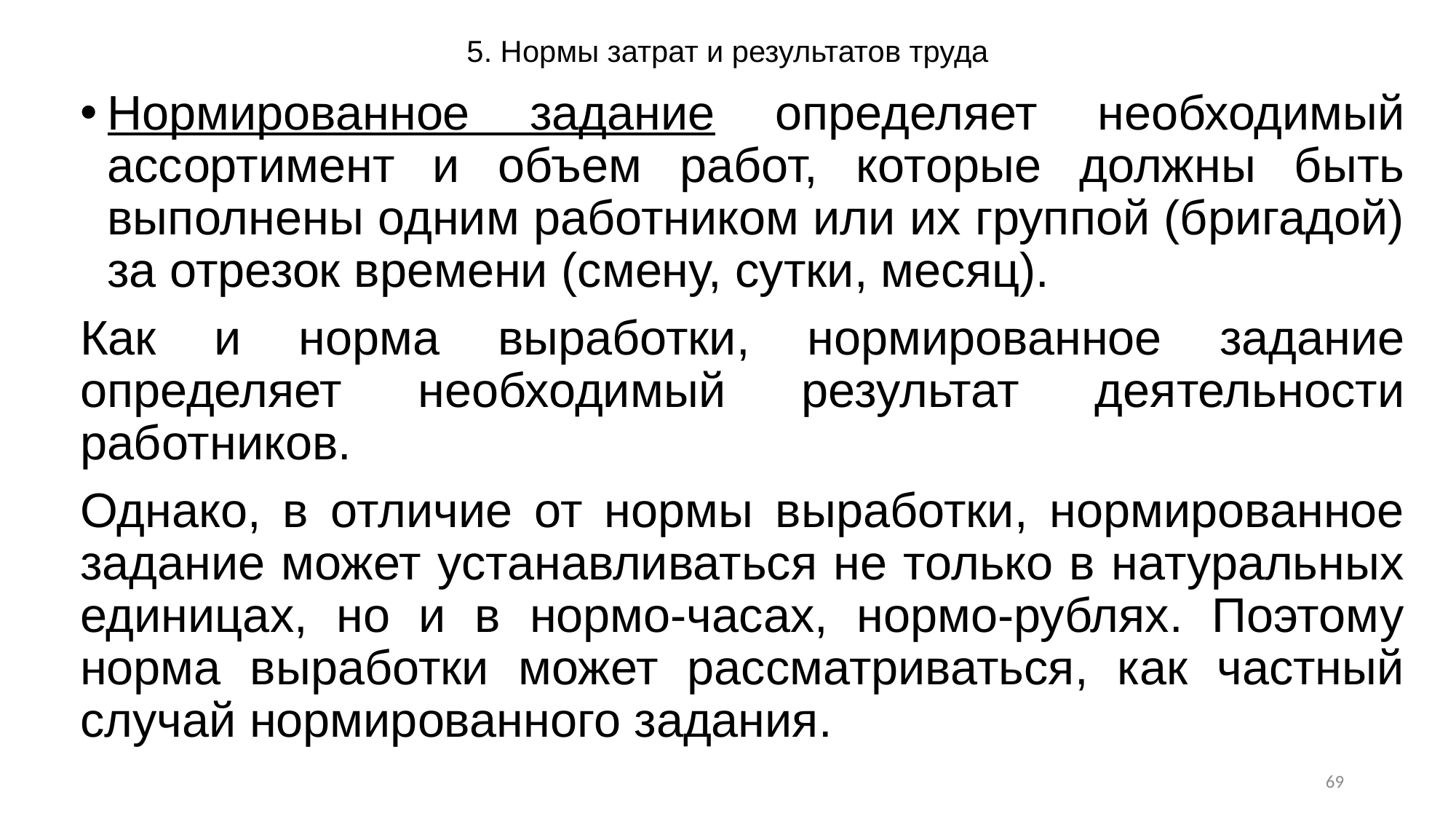

# 5. Нормы затрат и результатов труда
Нормированное задание определяет необходимый ассортимент и объем работ, которые должны быть выполнены одним работником или их группой (бригадой) за отрезок времени (смену, сутки, месяц).
Как и норма выработки, нормированное задание определяет необходимый результат деятельности работников.
Однако, в отличие от нормы выработки, нормированное задание может устанавливаться не только в натуральных единицах, но и в нормо-часах, нормо-рублях. Поэтому норма выработки может рассматриваться, как частный случай нормированного задания.

69